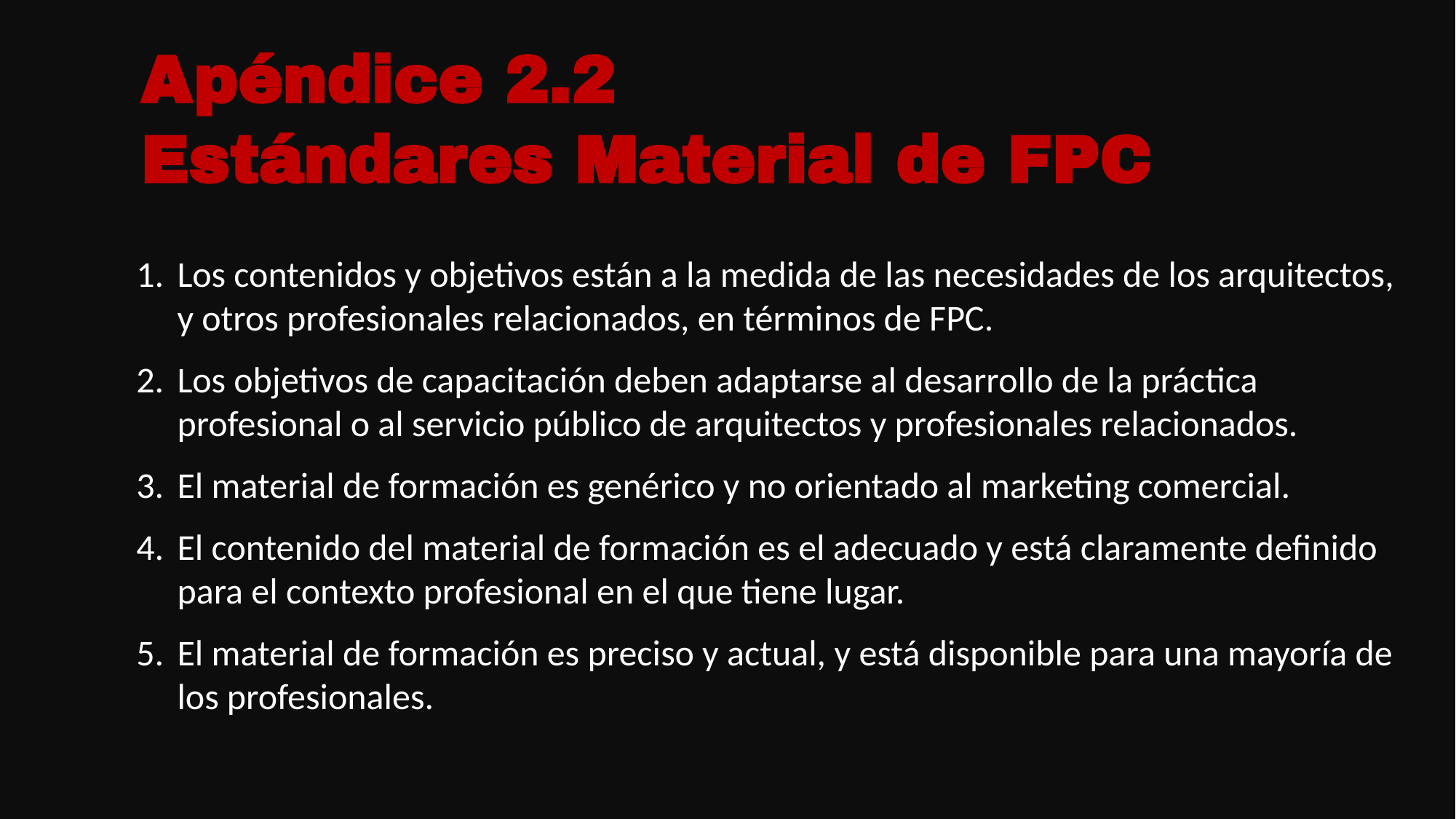

Apéndice 2.2
Estándares Material de FPC
Los contenidos y objetivos están a la medida de las necesidades de los arquitectos, y otros profesionales relacionados, en términos de FPC.
Los objetivos de capacitación deben adaptarse al desarrollo de la práctica profesional o al servicio público de arquitectos y profesionales relacionados.
El material de formación es genérico y no orientado al marketing comercial.
El contenido del material de formación es el adecuado y está claramente definido para el contexto profesional en el que tiene lugar.
El material de formación es preciso y actual, y está disponible para una mayoría de los profesionales.